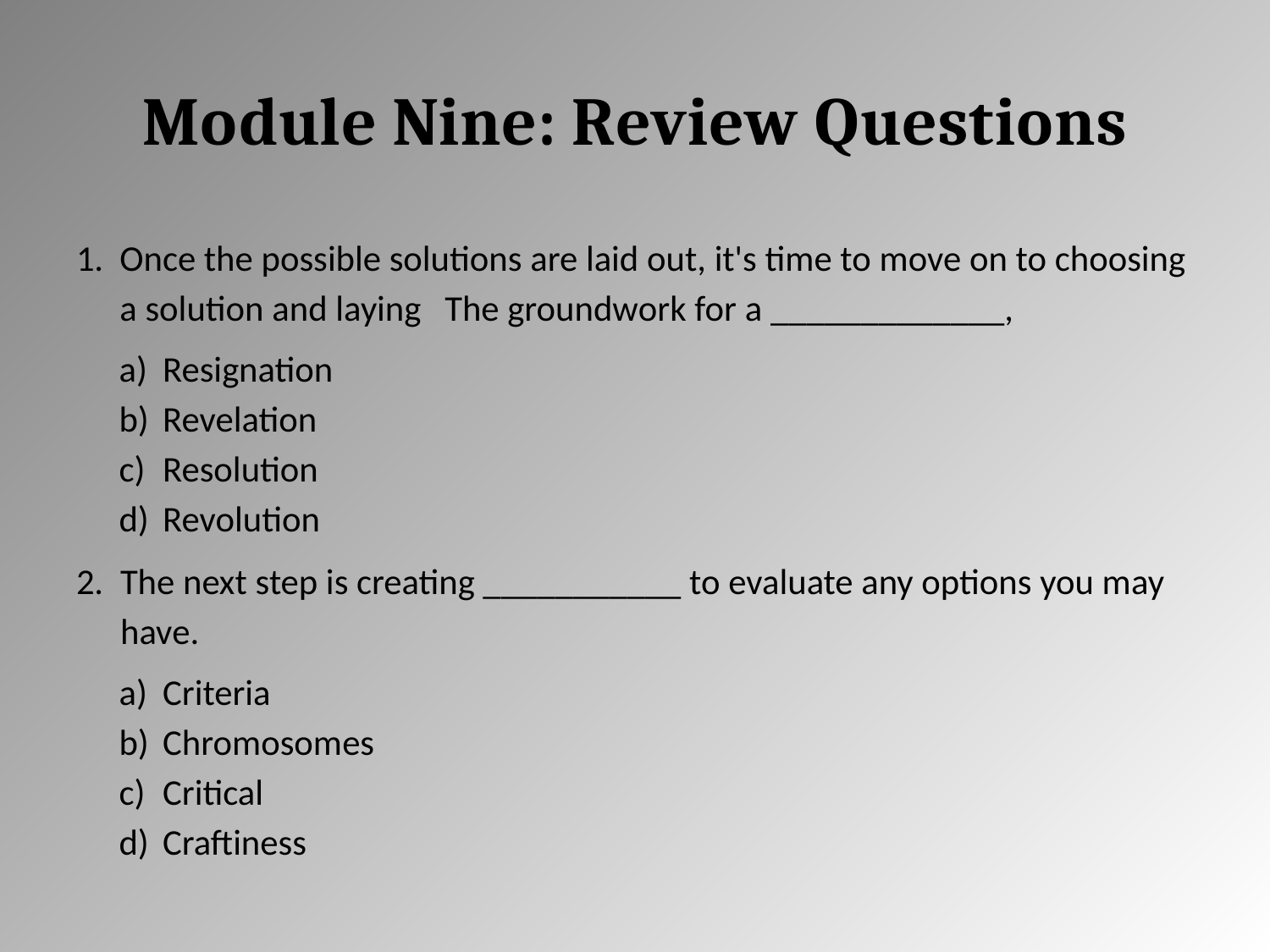

# Module Nine: Review Questions
Once the possible solutions are laid out, it's time to move on to choosing a solution and laying	The groundwork for a _____________,
Resignation
Revelation
Resolution
Revolution
The next step is creating ___________ to evaluate any options you may have.
Criteria
Chromosomes
Critical
Craftiness